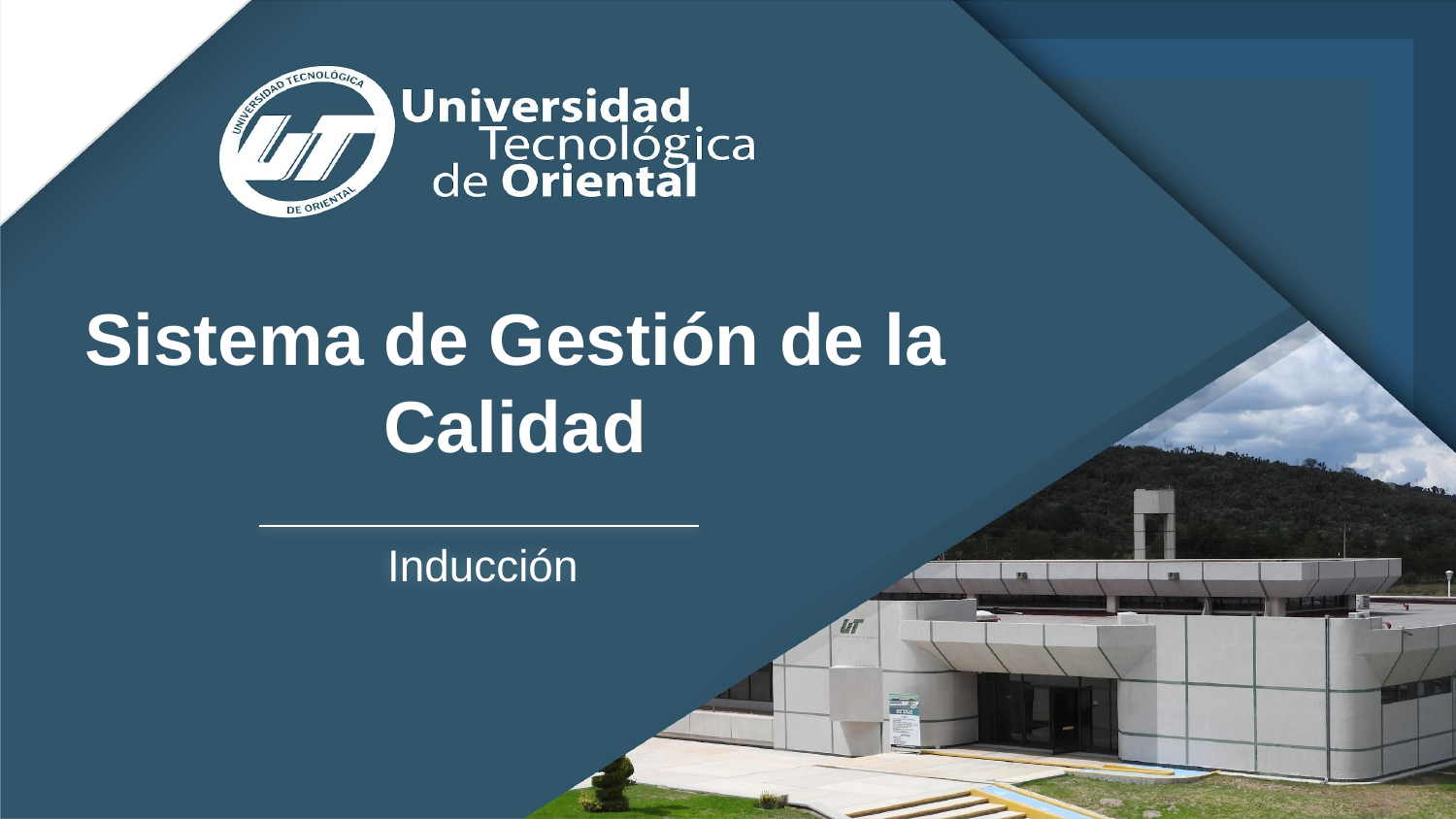

Sistema de Gestión de la Calidad
Inducción